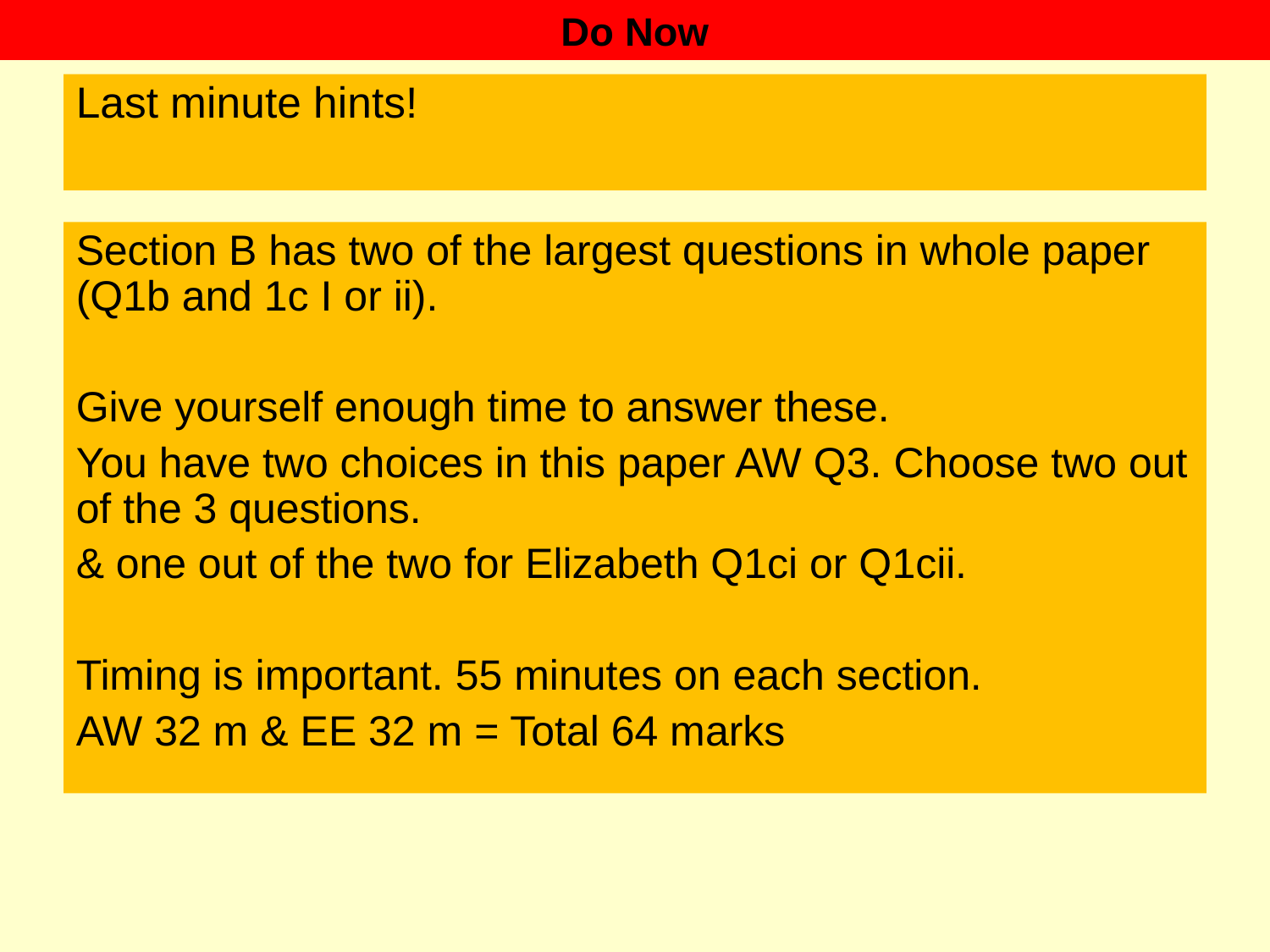

# Last minute hints!
Section B has two of the largest questions in whole paper (Q1b and 1c I or ii).

Give yourself enough time to answer these.
You have two choices in this paper AW Q3. Choose two out of the 3 questions.
& one out of the two for Elizabeth Q1ci or Q1cii.

Timing is important. 55 minutes on each section.
AW 32 m & EE 32 m = Total 64 marks